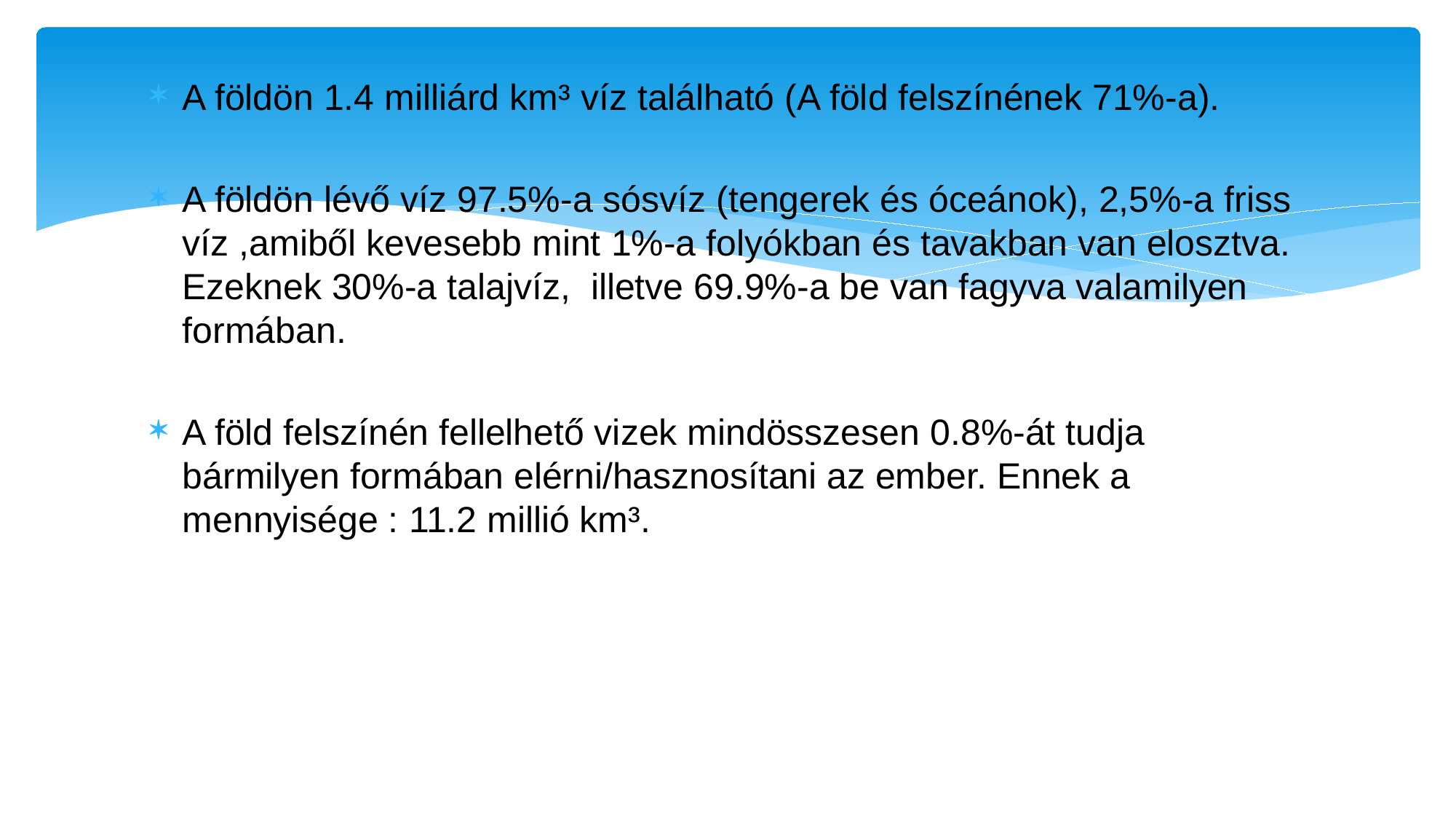

A földön 1.4 milliárd km³ víz található (A föld felszínének 71%-a).

A földön lévő víz 97.5%-a sósvíz (tengerek és óceánok), 2,5%-a friss víz ,amiből kevesebb mint 1%-a folyókban és tavakban van elosztva. Ezeknek 30%-a talajvíz,  illetve 69.9%-a be van fagyva valamilyen formában.

A föld felszínén fellelhető vizek mindösszesen 0.8%-át tudja bármilyen formában elérni/hasznosítani az ember. Ennek a mennyisége : 11.2 millió km³.